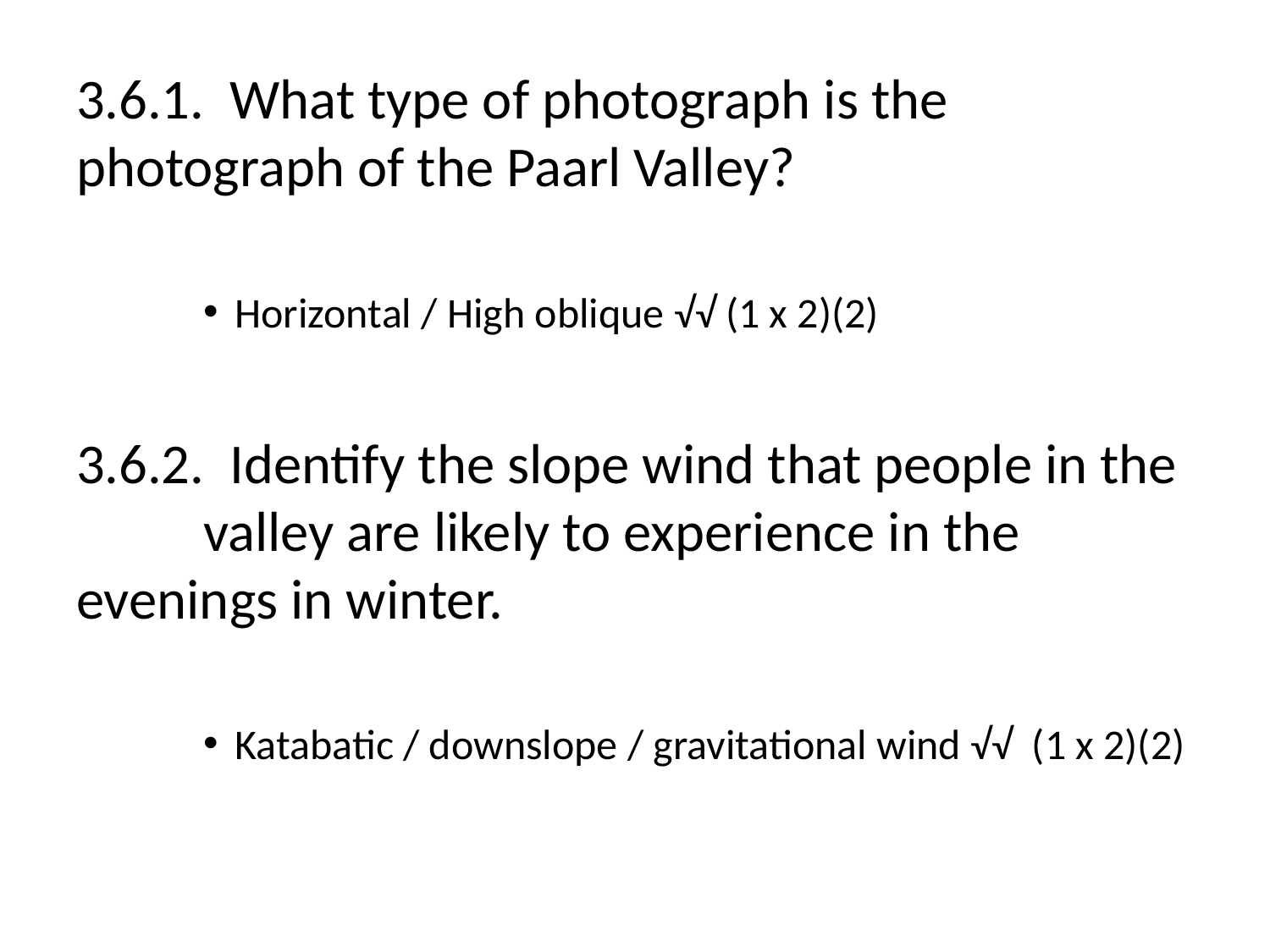

3.6.1.  What type of photograph is the 	photograph of the Paarl Valley?

Horizontal / High oblique √√ (1 x 2)(2)

3.6.2.  Identify the slope wind that people in the 	valley are likely to experience in the 	evenings in winter.

Katabatic / downslope / gravitational wind √√  (1 x 2)(2)